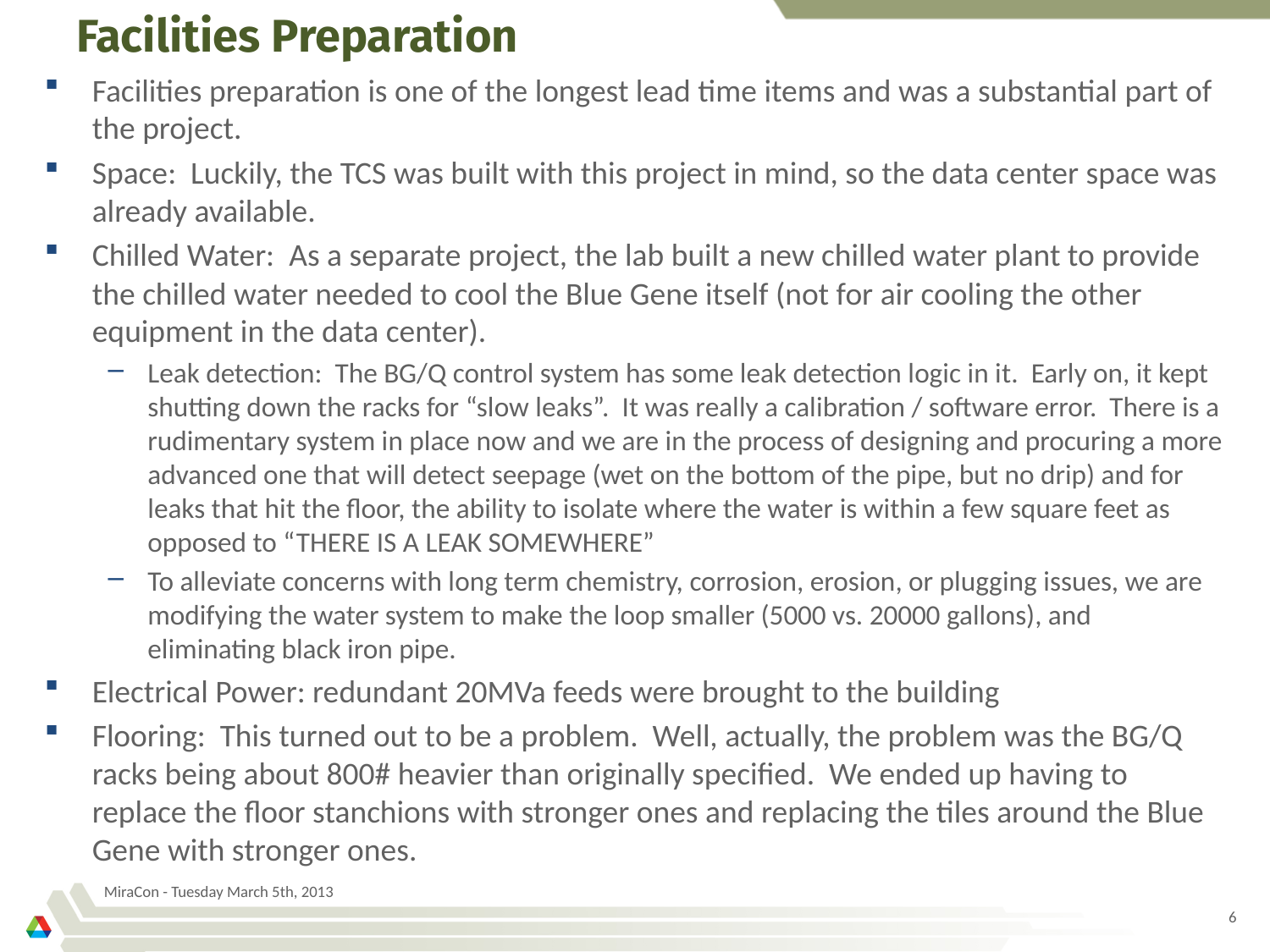

# Facilities Preparation
Facilities preparation is one of the longest lead time items and was a substantial part of the project.
Space:  Luckily, the TCS was built with this project in mind, so the data center space was already available.
Chilled Water:  As a separate project, the lab built a new chilled water plant to provide the chilled water needed to cool the Blue Gene itself (not for air cooling the other equipment in the data center).
Leak detection:  The BG/Q control system has some leak detection logic in it.  Early on, it kept shutting down the racks for “slow leaks”.  It was really a calibration / software error.  There is a rudimentary system in place now and we are in the process of designing and procuring a more advanced one that will detect seepage (wet on the bottom of the pipe, but no drip) and for leaks that hit the floor, the ability to isolate where the water is within a few square feet as opposed to “THERE IS A LEAK SOMEWHERE”
To alleviate concerns with long term chemistry, corrosion, erosion, or plugging issues, we are modifying the water system to make the loop smaller (5000 vs. 20000 gallons), and eliminating black iron pipe.
Electrical Power: redundant 20MVa feeds were brought to the building
Flooring:  This turned out to be a problem.  Well, actually, the problem was the BG/Q racks being about 800# heavier than originally specified.  We ended up having to replace the floor stanchions with stronger ones and replacing the tiles around the Blue Gene with stronger ones.
MiraCon - Tuesday March 5th, 2013
6